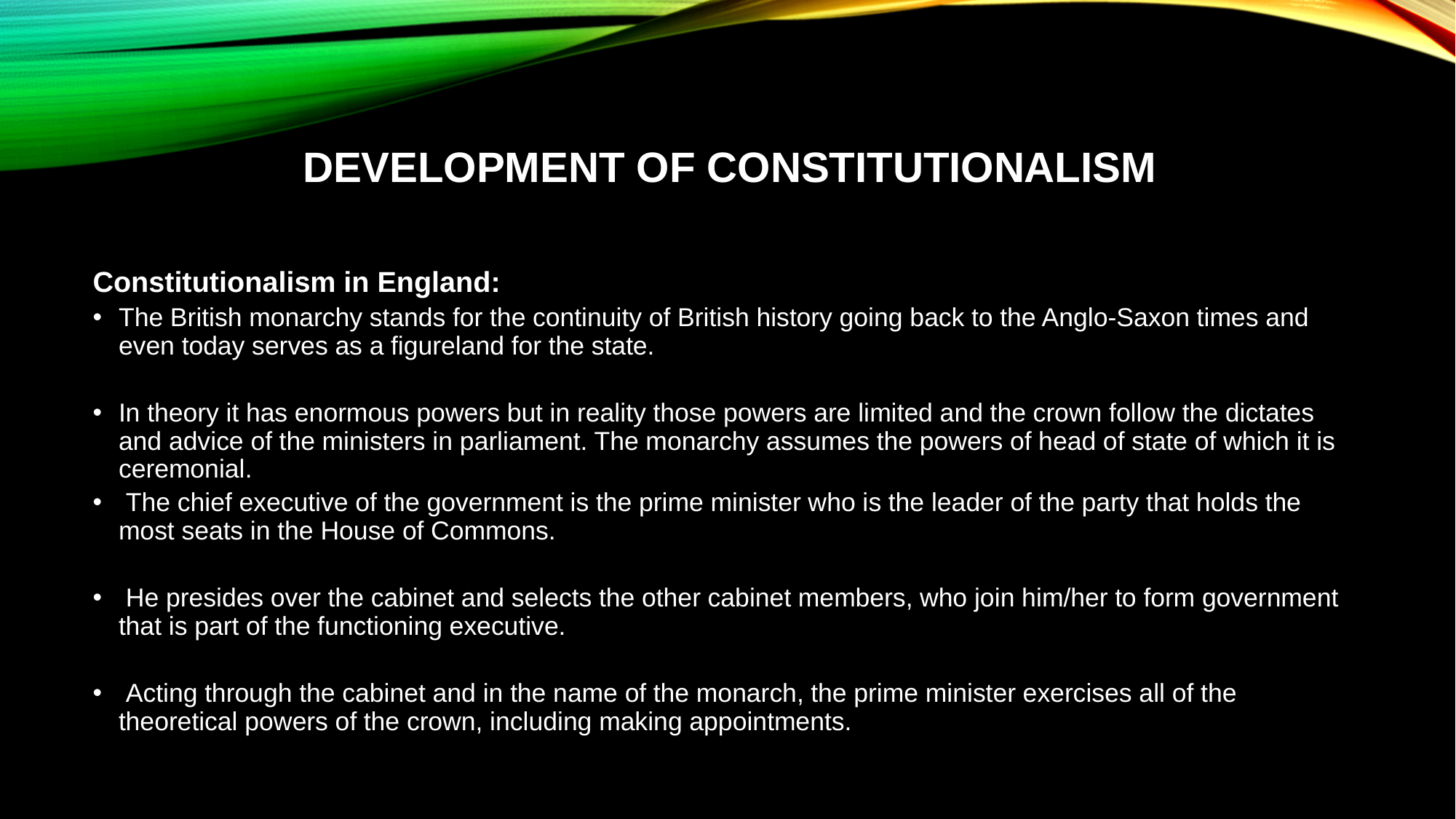

# Development of Constitutionalism
Constitutionalism in England:
The British monarchy stands for the continuity of British history going back to the Anglo-Saxon times and even today serves as a figureland for the state.

In theory it has enormous powers but in reality those powers are limited and the crown follow the dictates and advice of the ministers in parliament. The monarchy assumes the powers of head of state of which it is ceremonial.
 The chief executive of the government is the prime minister who is the leader of the party that holds the most seats in the House of Commons.

 He presides over the cabinet and selects the other cabinet members, who join him/her to form government that is part of the functioning executive.

 Acting through the cabinet and in the name of the monarch, the prime minister exercises all of the theoretical powers of the crown, including making appointments.